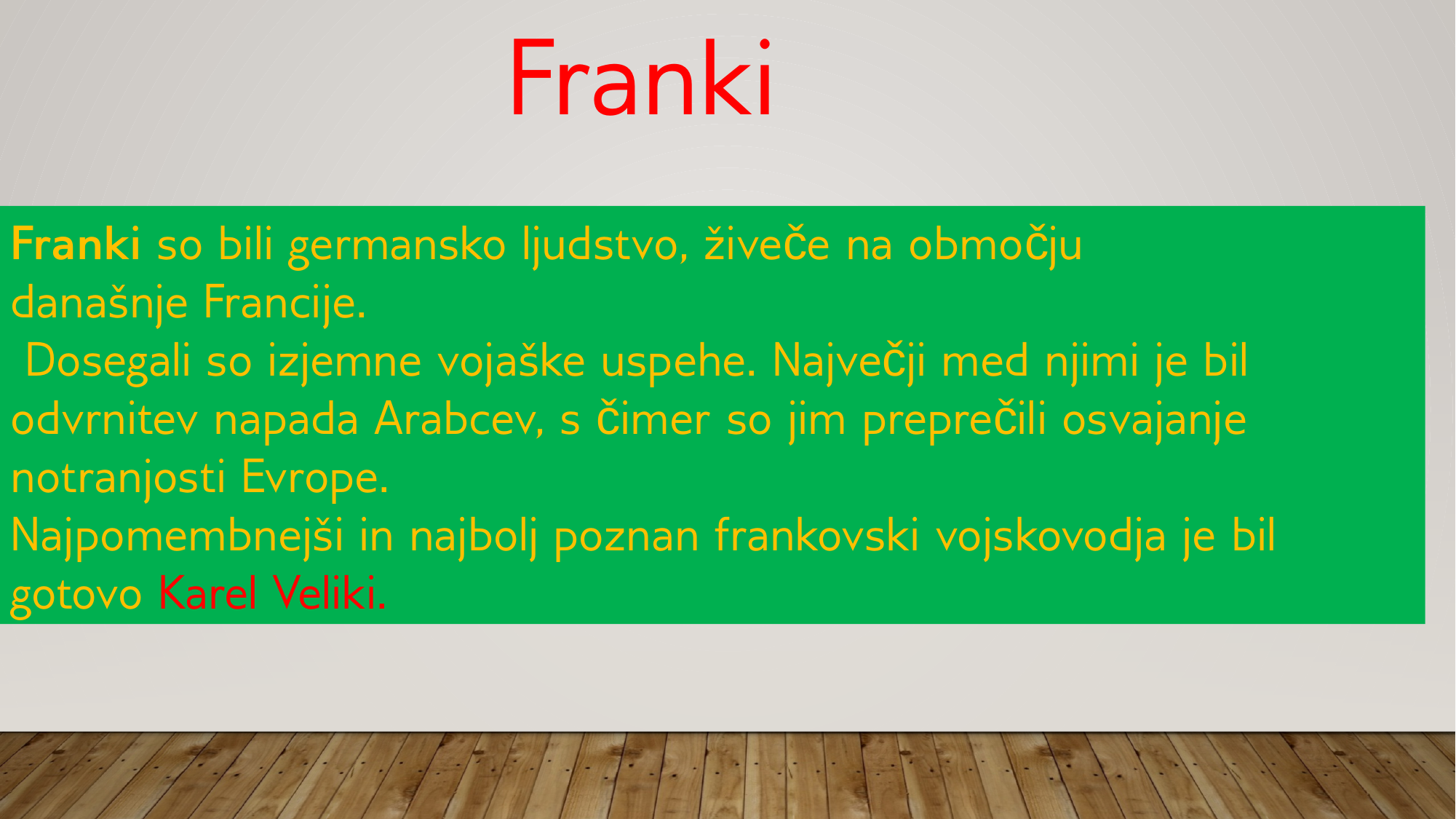

Franki
Franki so bili germansko ljudstvo, živeče na območju današnje Francije.
 Dosegali so izjemne vojaške uspehe. Največji med njimi je bil odvrnitev napada Arabcev, s čimer so jim preprečili osvajanje notranjosti Evrope.
Najpomembnejši in najbolj poznan frankovski vojskovodja je bil gotovo Karel Veliki.